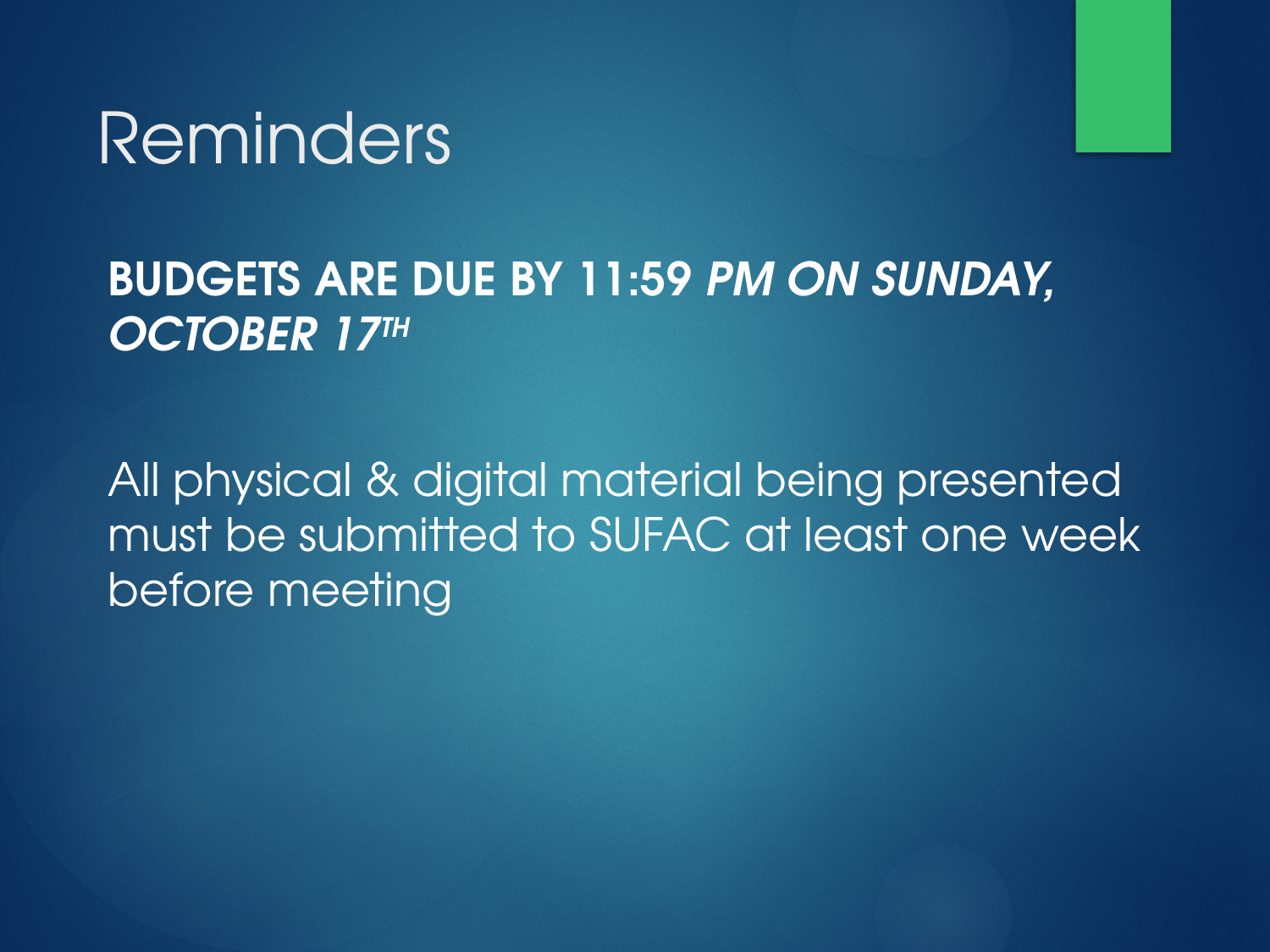

# Reminders
Budgets are Due by 11:59 pm on Sunday, October 17th

All physical & digital material being presented must be submitted to SUFAC at least one week before meeting